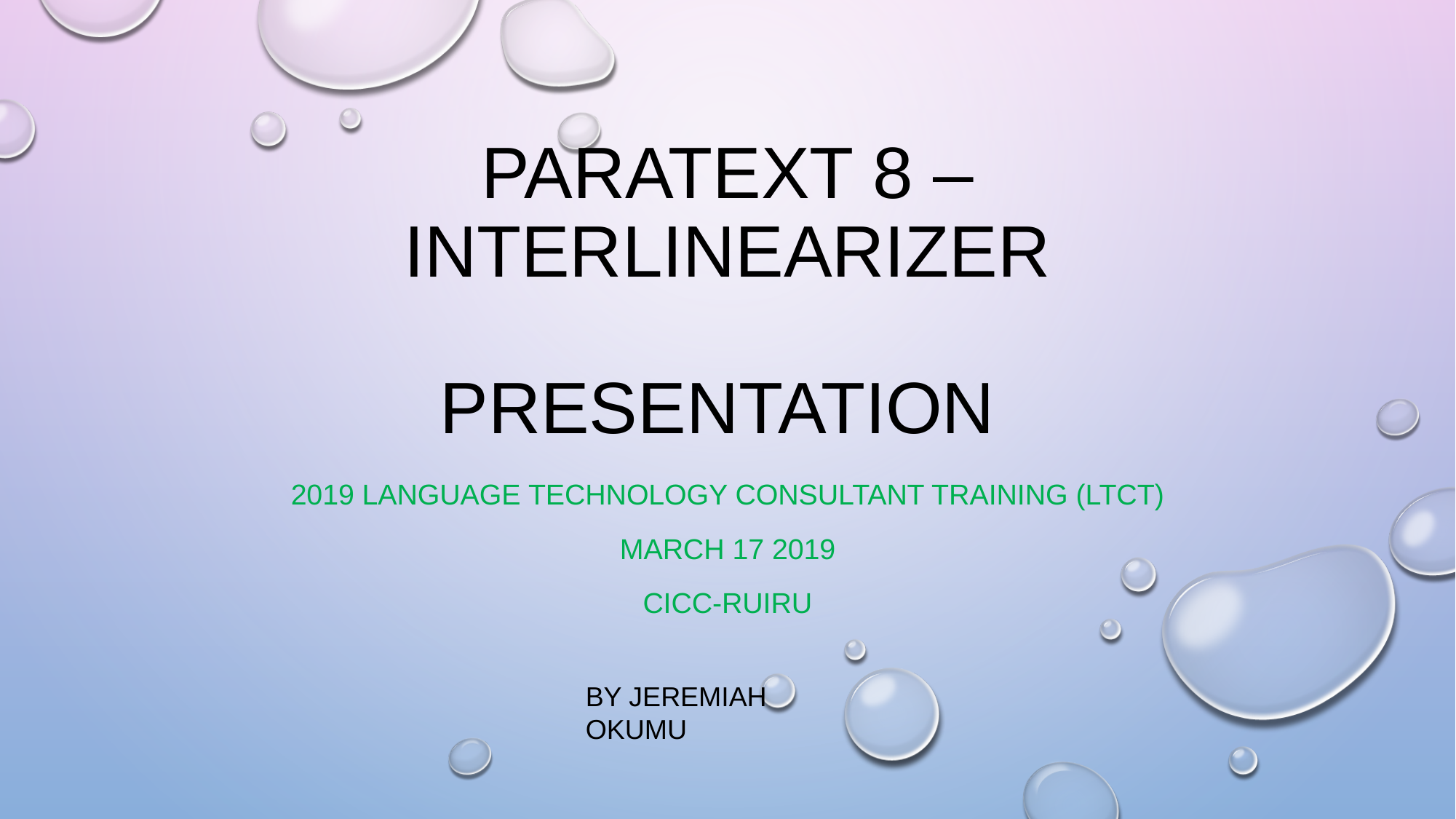

# Paratext 8 – interlinearizer Presentation
2019 LANGUAGE TECHNOLOGY CONSULTANT TRAINING (LTCT)
MARCH 17 2019
Cicc-rUIRU
BY JEREMIAH OKUMU